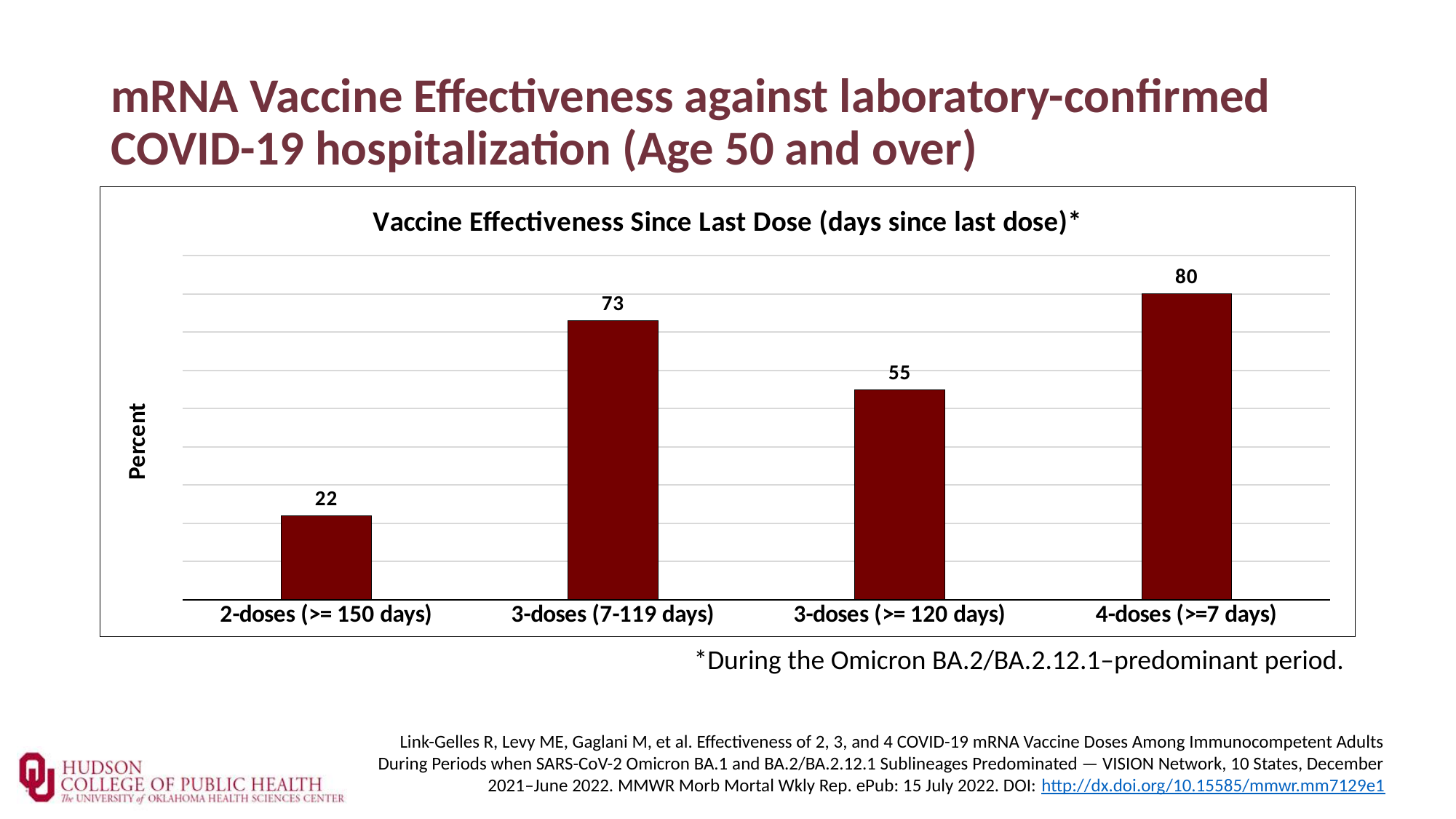

# mRNA Vaccine Effectiveness against laboratory-confirmed COVID-19 hospitalization (Age 50 and over)

### Chart: Vaccine Effectiveness Since Last Dose (days since last dose)*

| Category | Vaccine Effectiveness |
|---|---|
| 2-doses (>= 150 days) | 22.0 |
| 3-doses (7-119 days) | 73.0 |
| 3-doses (>= 120 days) | 55.0 |
| 4-doses (>=7 days) | 80.0 |
*During the Omicron BA.2/BA.2.12.1–predominant period.
 Link-Gelles R, Levy ME, Gaglani M, et al. Effectiveness of 2, 3, and 4 COVID-19 mRNA Vaccine Doses Among Immunocompetent Adults During Periods when SARS-CoV-2 Omicron BA.1 and BA.2/BA.2.12.1 Sublineages Predominated — VISION Network, 10 States, December 2021–June 2022. MMWR Morb Mortal Wkly Rep. ePub: 15 July 2022. DOI: http://dx.doi.org/10.15585/mmwr.mm7129e1